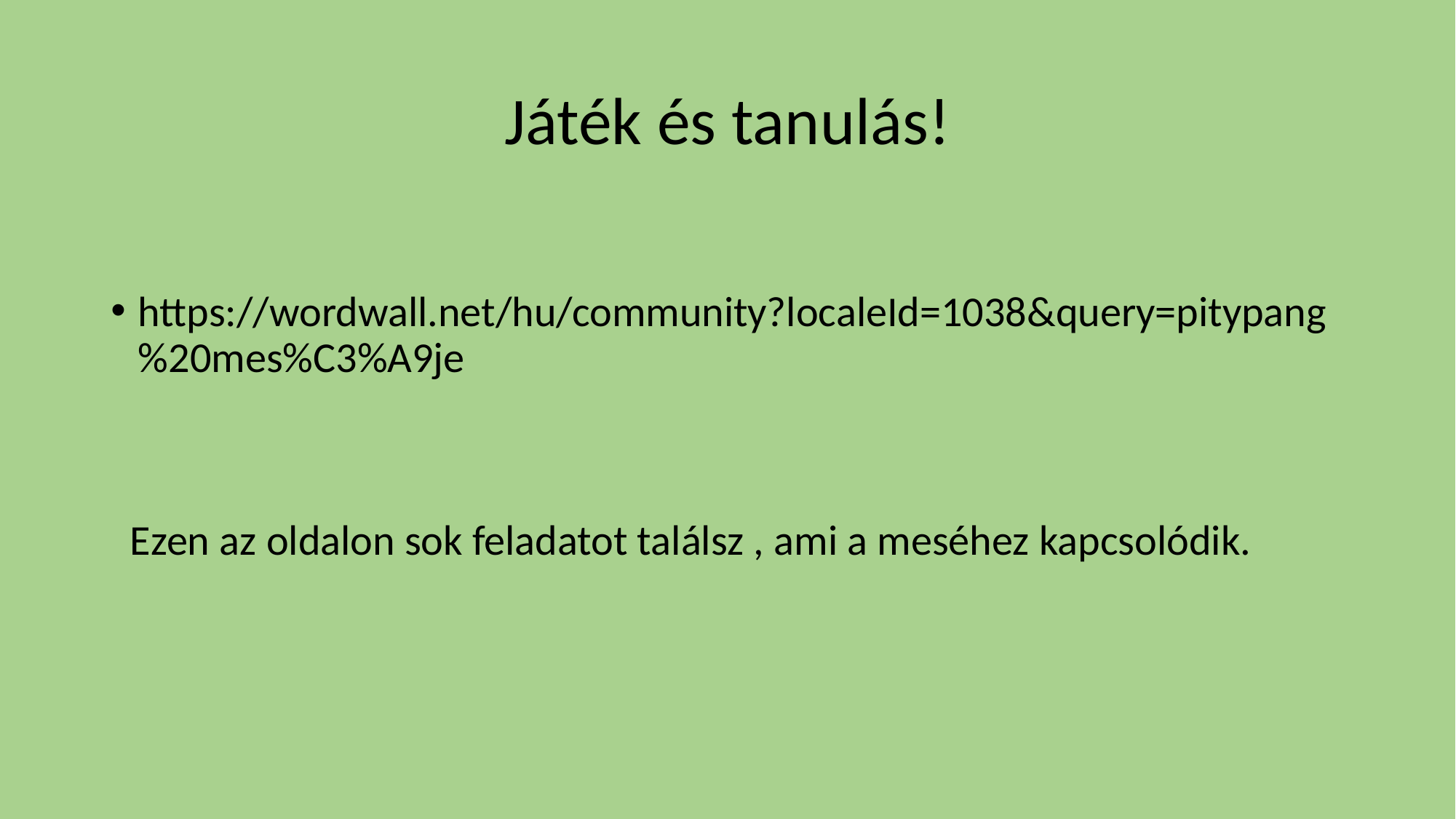

# Játék és tanulás!

https://wordwall.net/hu/community?localeId=1038&query=pitypang%20mes%C3%A9je

  Ezen az oldalon sok feladatot találsz , ami a meséhez kapcsolódik.